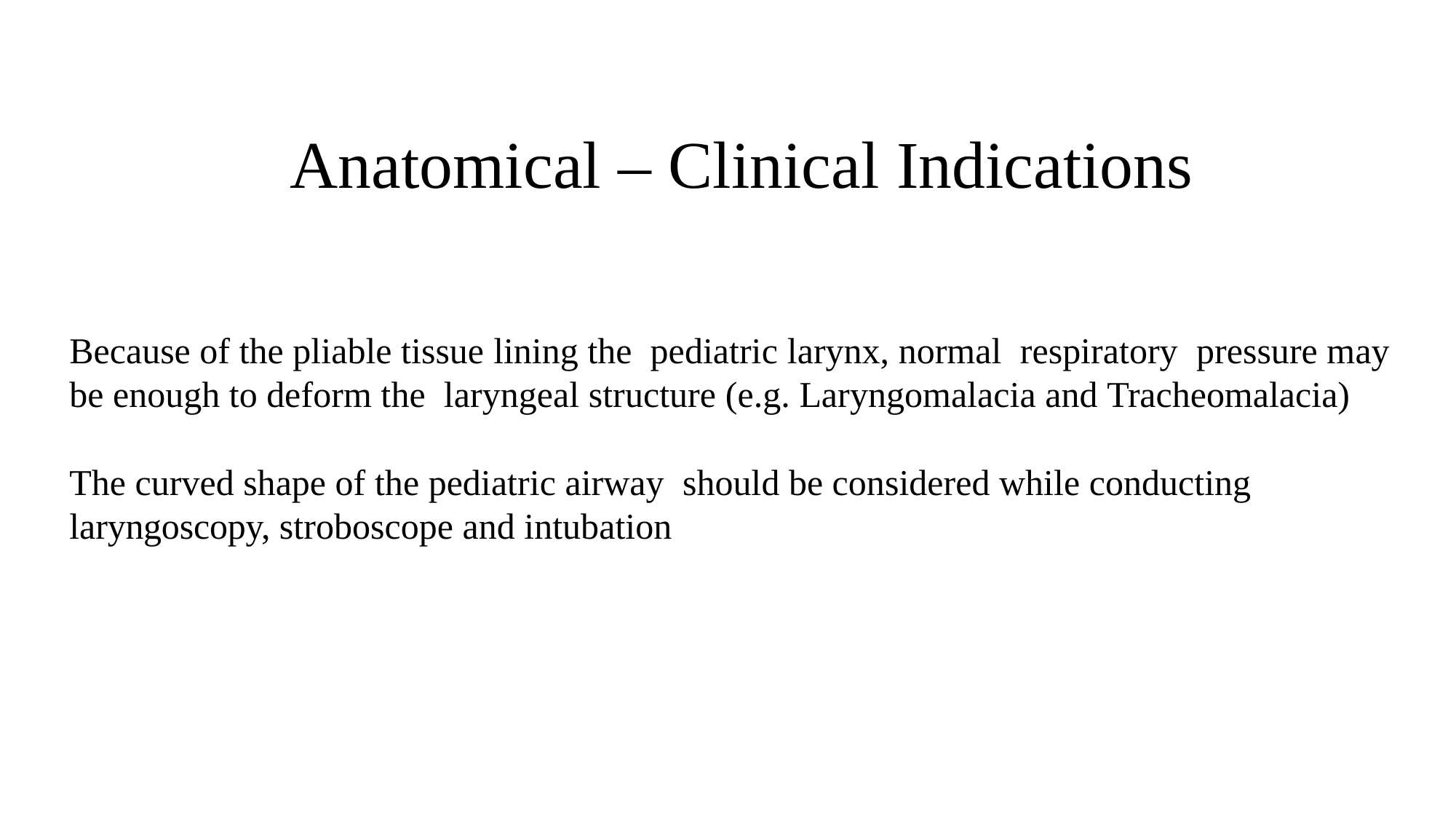

# Anatomical – Clinical Indications
Because of the pliable tissue lining the  pediatric larynx, normal respiratory  pressure may be enough to deform the  laryngeal structure (e.g. Laryngomalacia and Tracheomalacia)

The curved shape of the pediatric airway  should be considered while conducting  laryngoscopy, stroboscope and intubation